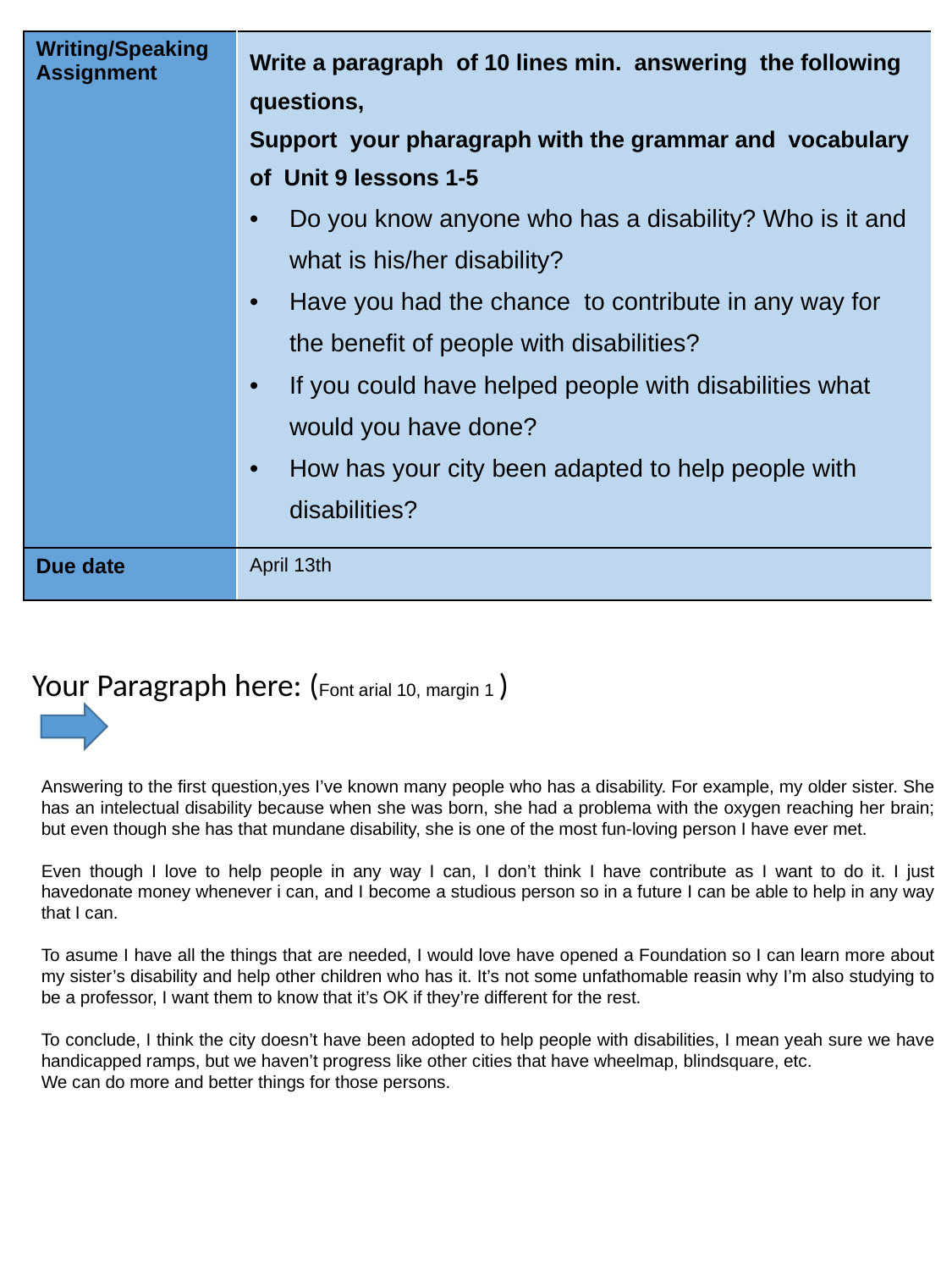

| Writing/Speaking Assignment | Write a paragraph of 10 lines min. answering the following questions, Support your pharagraph with the grammar and vocabulary of Unit 9 lessons 1-5 Do you know anyone who has a disability? Who is it and what is his/her disability? Have you had the chance to contribute in any way for the benefit of people with disabilities? If you could have helped people with disabilities what would you have done? How has your city been adapted to help people with disabilities? |
| --- | --- |
| Due date | April 13th |
Your Paragraph here: (Font arial 10, margin 1 )

Answering to the first question,yes I’ve known many people who has a disability. For example, my older sister. She has an intelectual disability because when she was born, she had a problema with the oxygen reaching her brain; but even though she has that mundane disability, she is one of the most fun-loving person I have ever met.

Even though I love to help people in any way I can, I don’t think I have contribute as I want to do it. I just havedonate money whenever i can, and I become a studious person so in a future I can be able to help in any way that I can.

To asume I have all the things that are needed, I would love have opened a Foundation so I can learn more about my sister’s disability and help other children who has it. It’s not some unfathomable reasin why I’m also studying to be a professor, I want them to know that it’s OK if they’re different for the rest.

To conclude, I think the city doesn’t have been adopted to help people with disabilities, I mean yeah sure we have handicapped ramps, but we haven’t progress like other cities that have wheelmap, blindsquare, etc.
We can do more and better things for those persons.